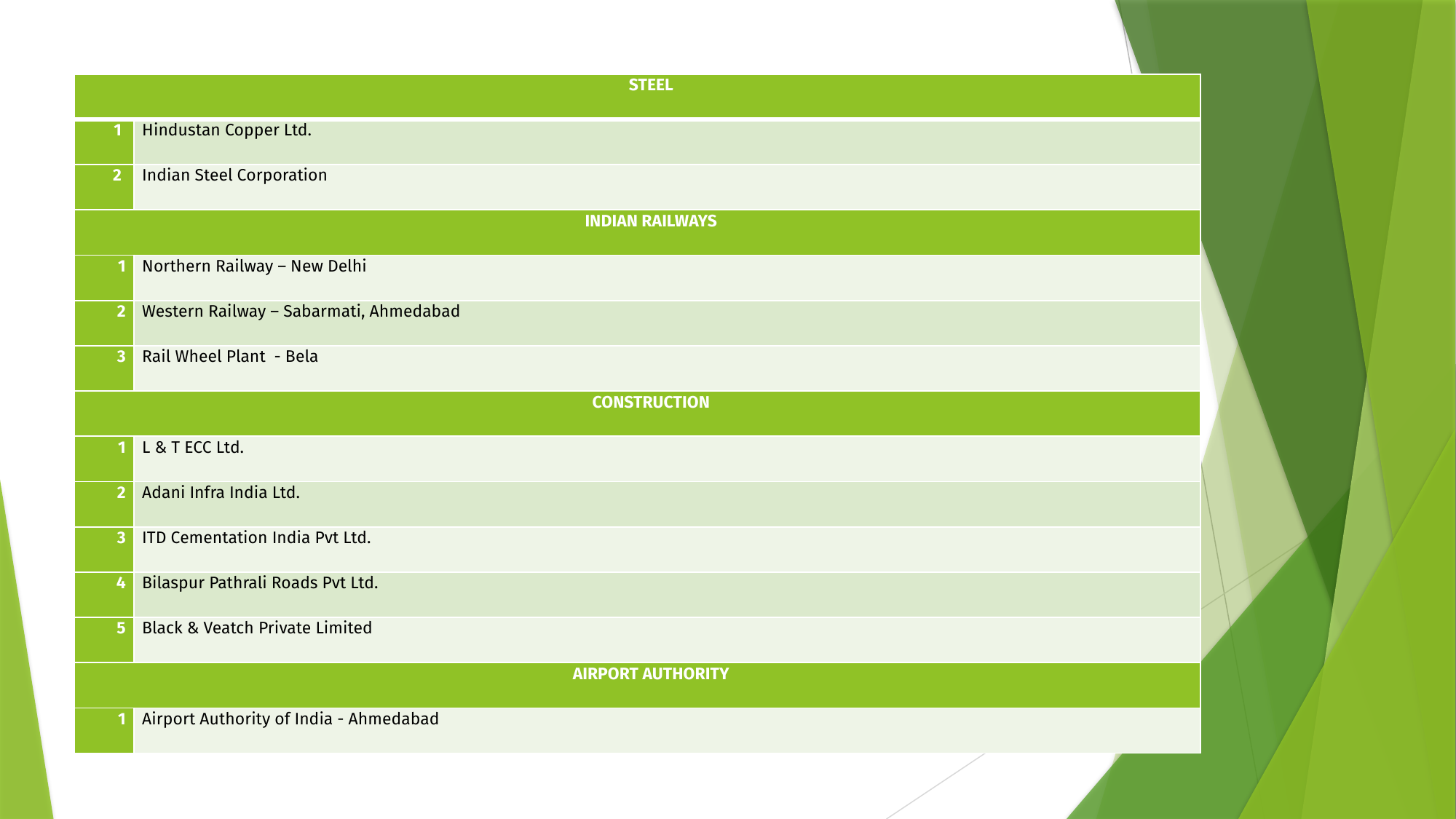

| STEEL |  |
| --- | --- |
| 1 | Hindustan Copper Ltd. |
| 2 | Indian Steel Corporation |
| INDIAN RAILWAYS |  |
| 1 | Northern Railway – New Delhi |
| 2 | Western Railway – Sabarmati, Ahmedabad |
| 3 | Rail Wheel Plant  - Bela |
| CONSTRUCTION |  |
| 1 | L & T ECC Ltd. |
| 2 | Adani Infra India Ltd. |
| 3 | ITD Cementation India Pvt Ltd. |
| 4 | Bilaspur Pathrali Roads Pvt Ltd. |
| 5 | Black & Veatch Private Limited |
| AIRPORT AUTHORITY |  |
| 1 | Airport Authority of India - Ahmedabad |